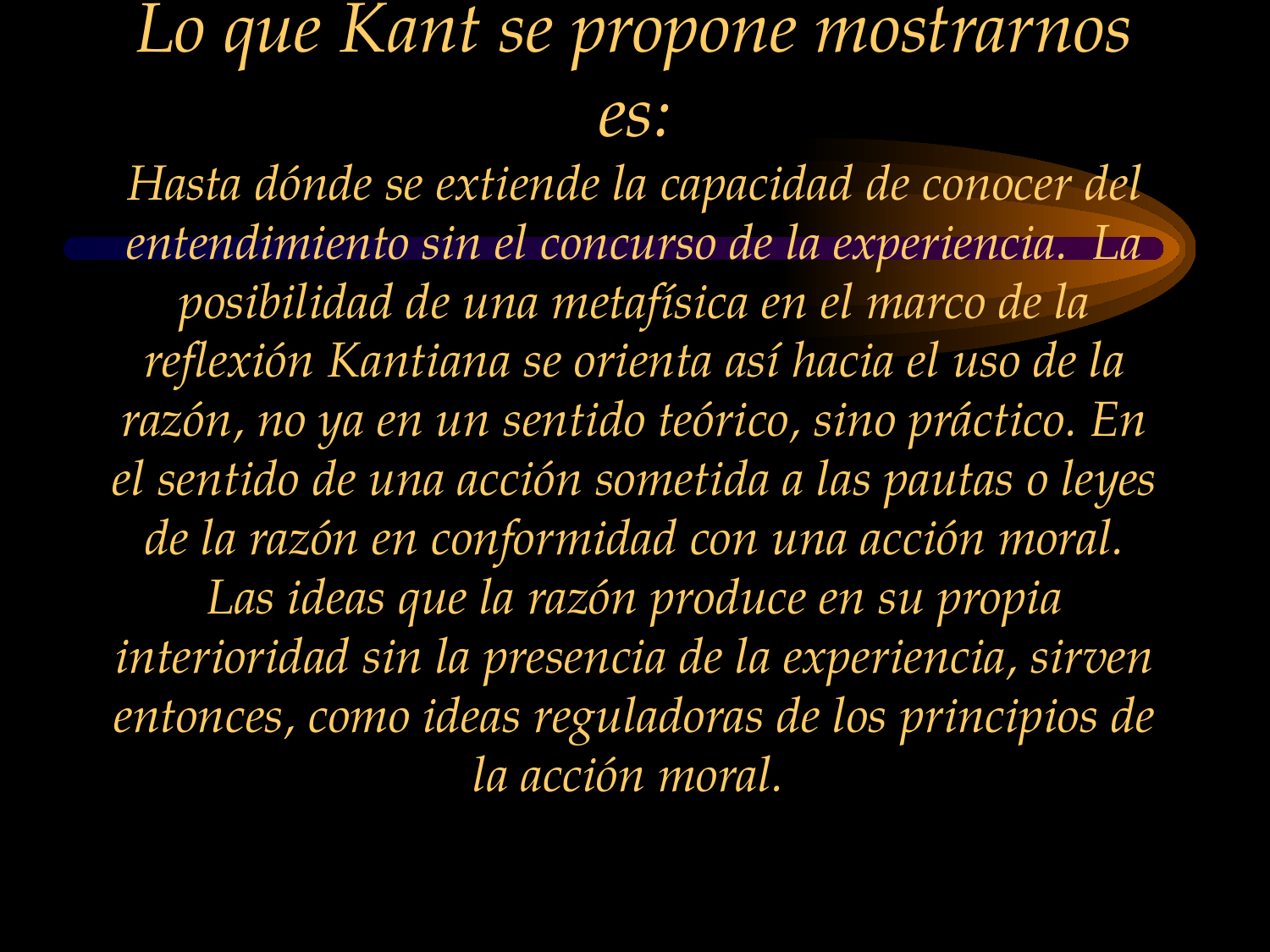

# Lo que Kant se propone mostrarnos es: Hasta dónde se extiende la capacidad de conocer del entendimiento sin el concurso de la experiencia.  La posibilidad de una metafísica en el marco de la reflexión Kantiana se orienta así hacia el uso de la razón, no ya en un sentido teórico, sino práctico. En el sentido de una acción sometida a las pautas o leyes de la razón en conformidad con una acción moral. Las ideas que la razón produce en su propia interioridad sin la presencia de la experiencia, sirven entonces, como ideas reguladoras de los principios de la acción moral.